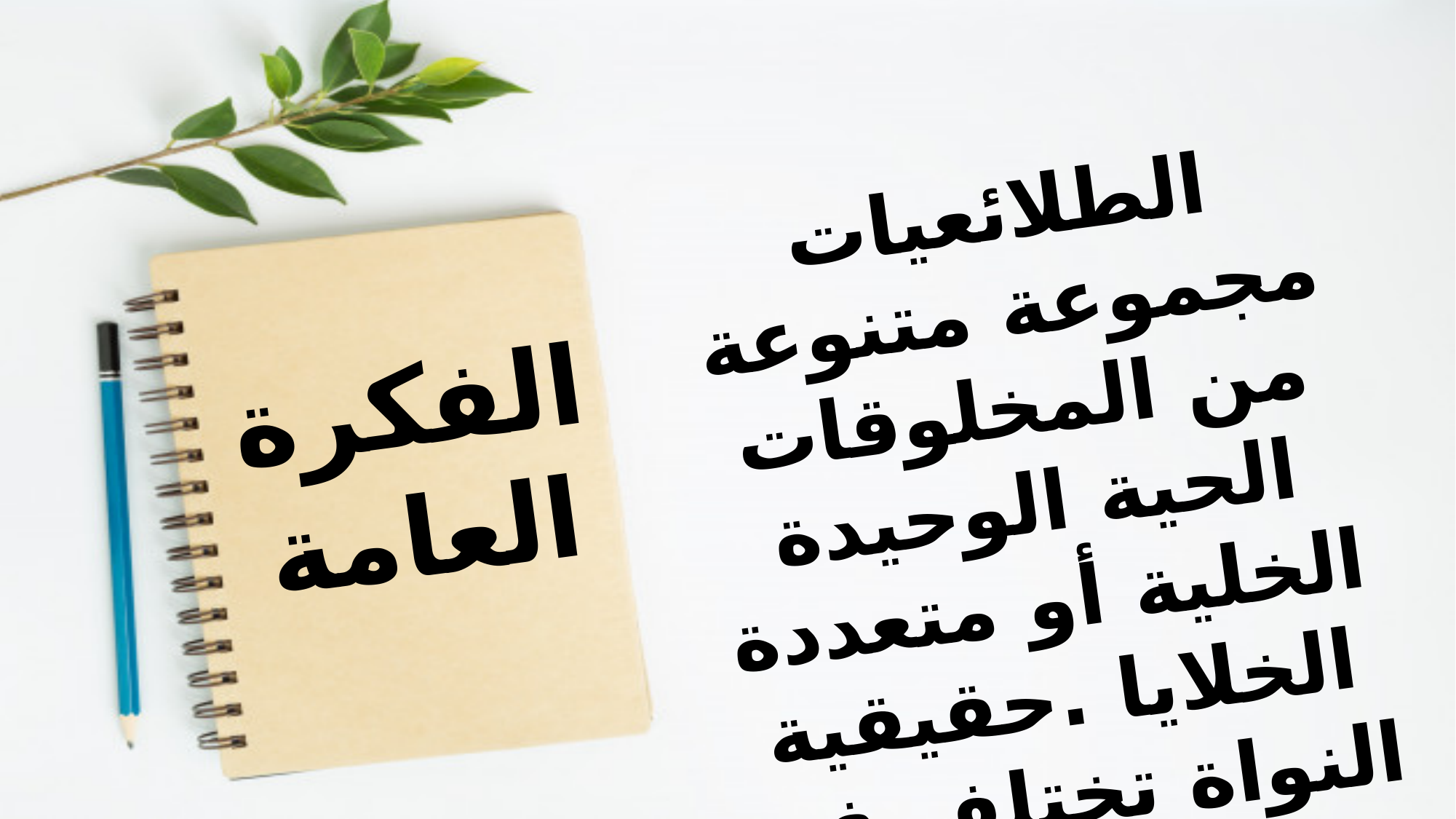

الطلائعيات مجموعة متنوعة من المخلوقات الحية الوحيدة الخلية أو متعددة الخلايا .حقيقية النواة تختلف في طرق  التغذي والتكاثر
الفكرة
 العامة